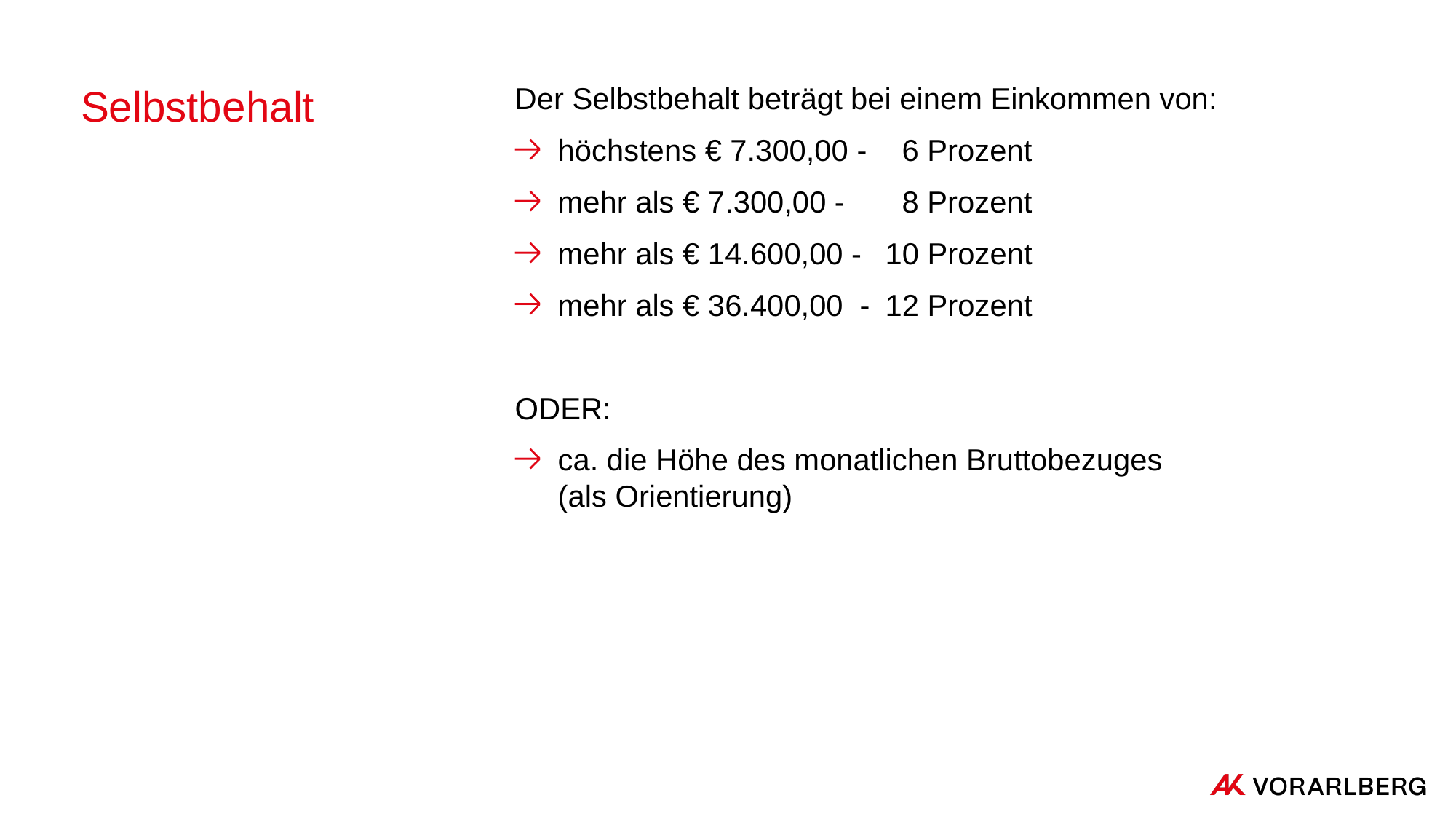

# Selbstbehalt
Der Selbstbehalt beträgt bei einem Einkommen von:
höchstens € 7.300,00 - 	  6 Prozent
mehr als € 7.300,00 - 	  8 Prozent
mehr als € 14.600,00 - 	10 Prozent
mehr als € 36.400,00  - 	12 Prozent

ODER:
ca. die Höhe des monatlichen Bruttobezuges
(als Orientierung)